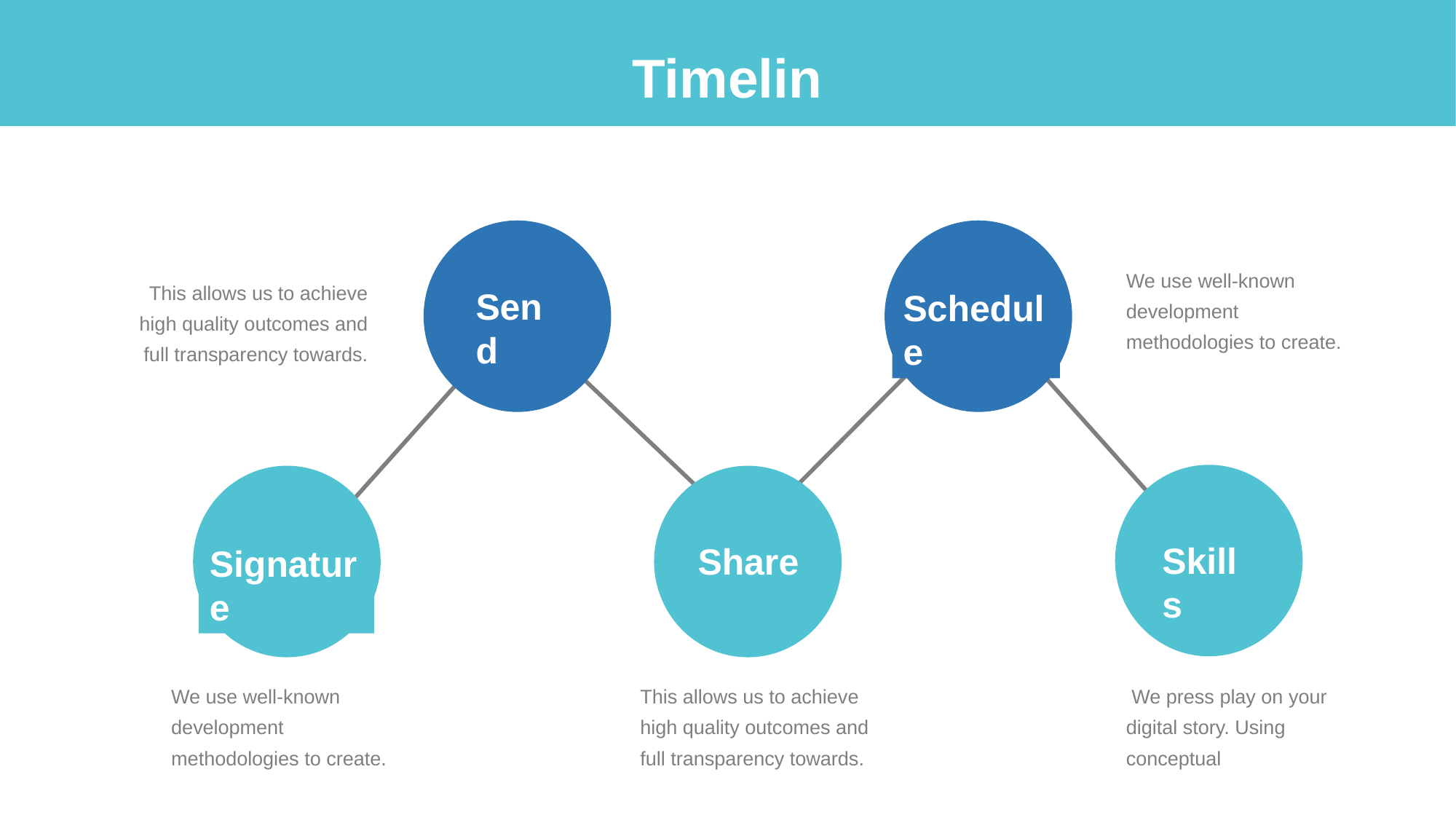

Timeline

Send

Schedule
We use well-known development methodologies to create.
This allows us to achieve high quality outcomes and full transparency towards.
We use well-known development methodologies to create.
This allows us to achieve high quality outcomes and full transparency towards.
 We press play on your digital story. Using conceptual

Skills

Signature

Share